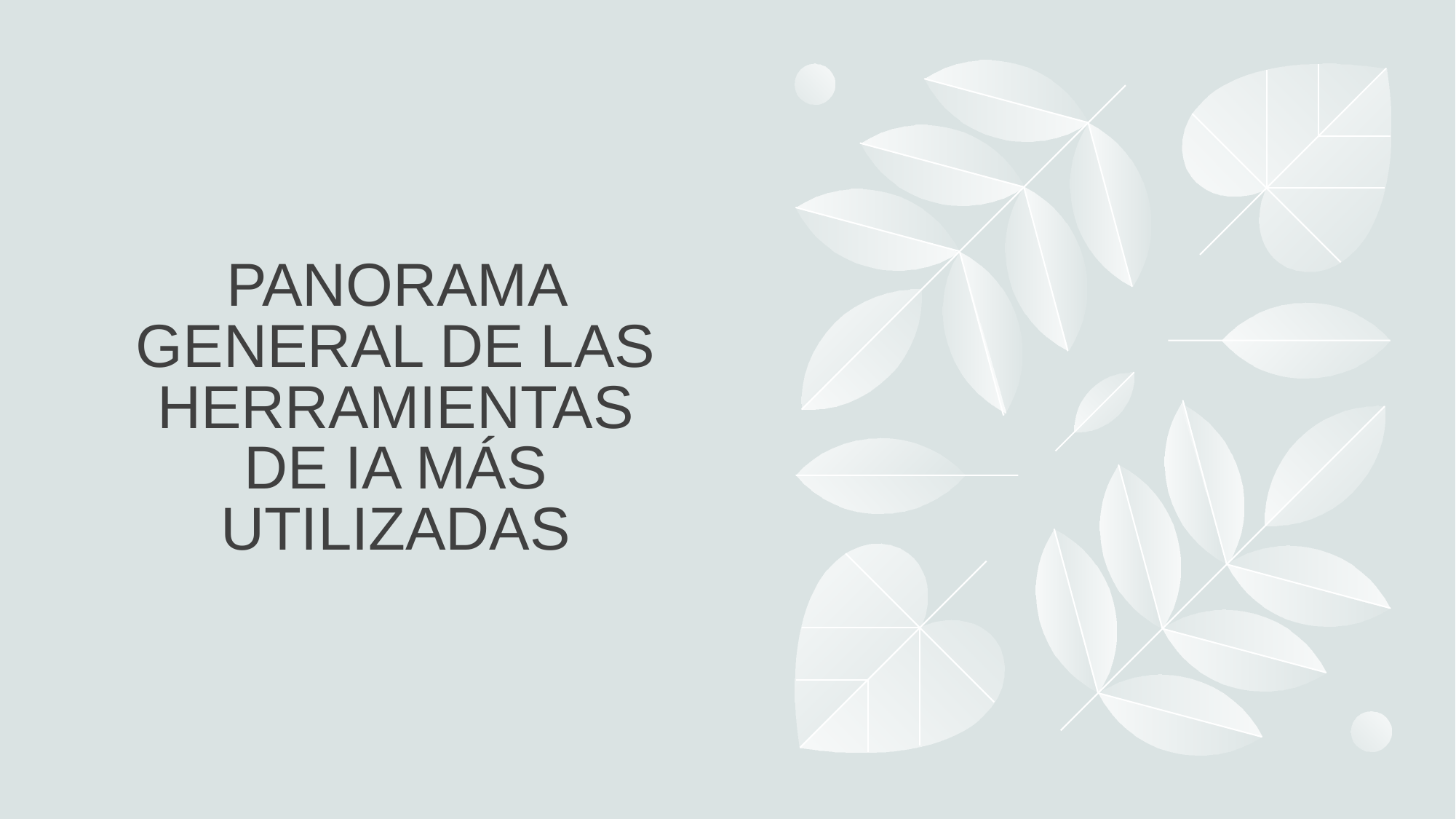

# Panorama General de las Herramientas de IA Más Utilizadas